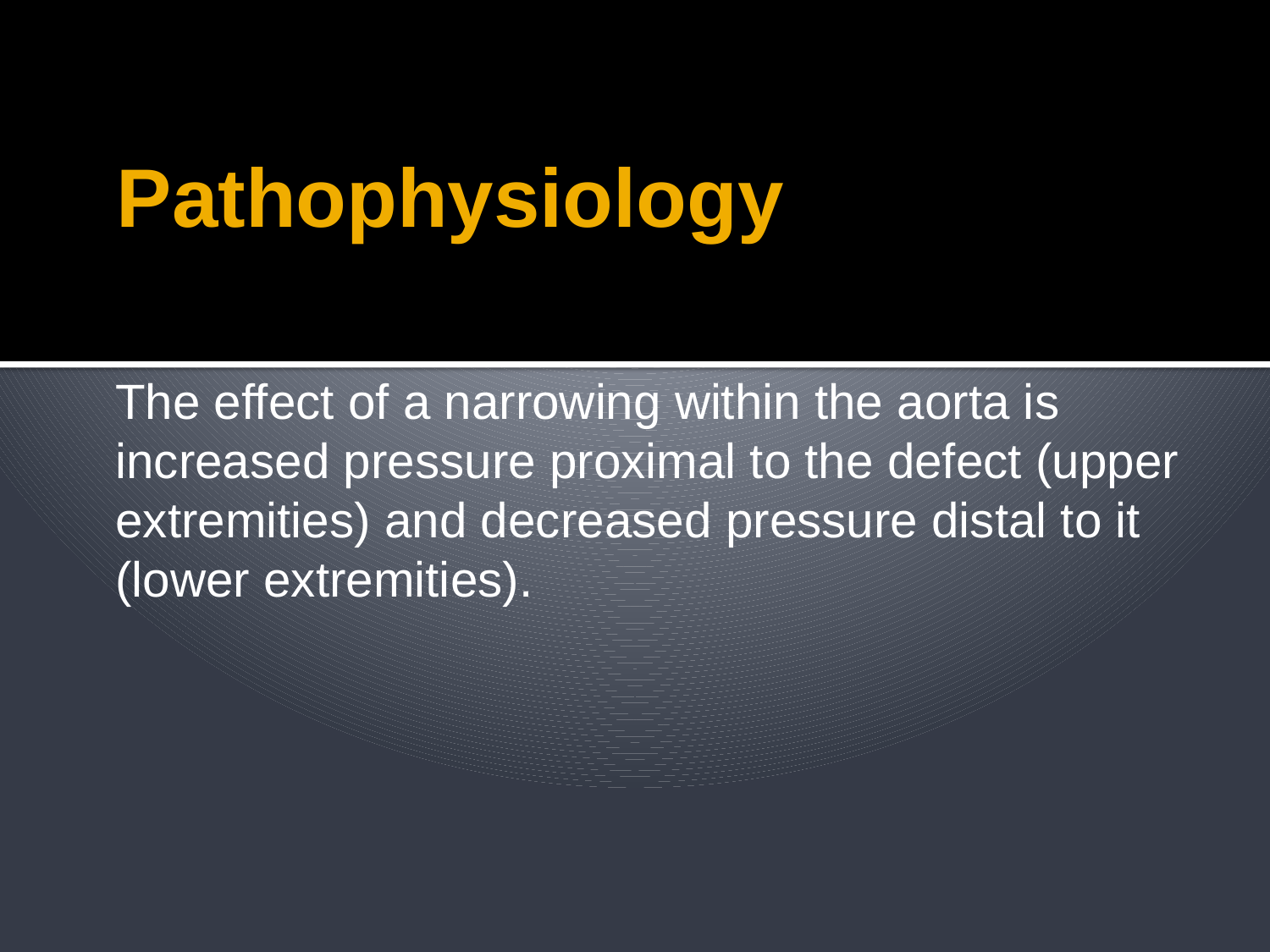

# Pathophysiology
The effect of a narrowing within the aorta is increased pressure proximal to the defect (upper extremities) and decreased pressure distal to it (lower extremities).